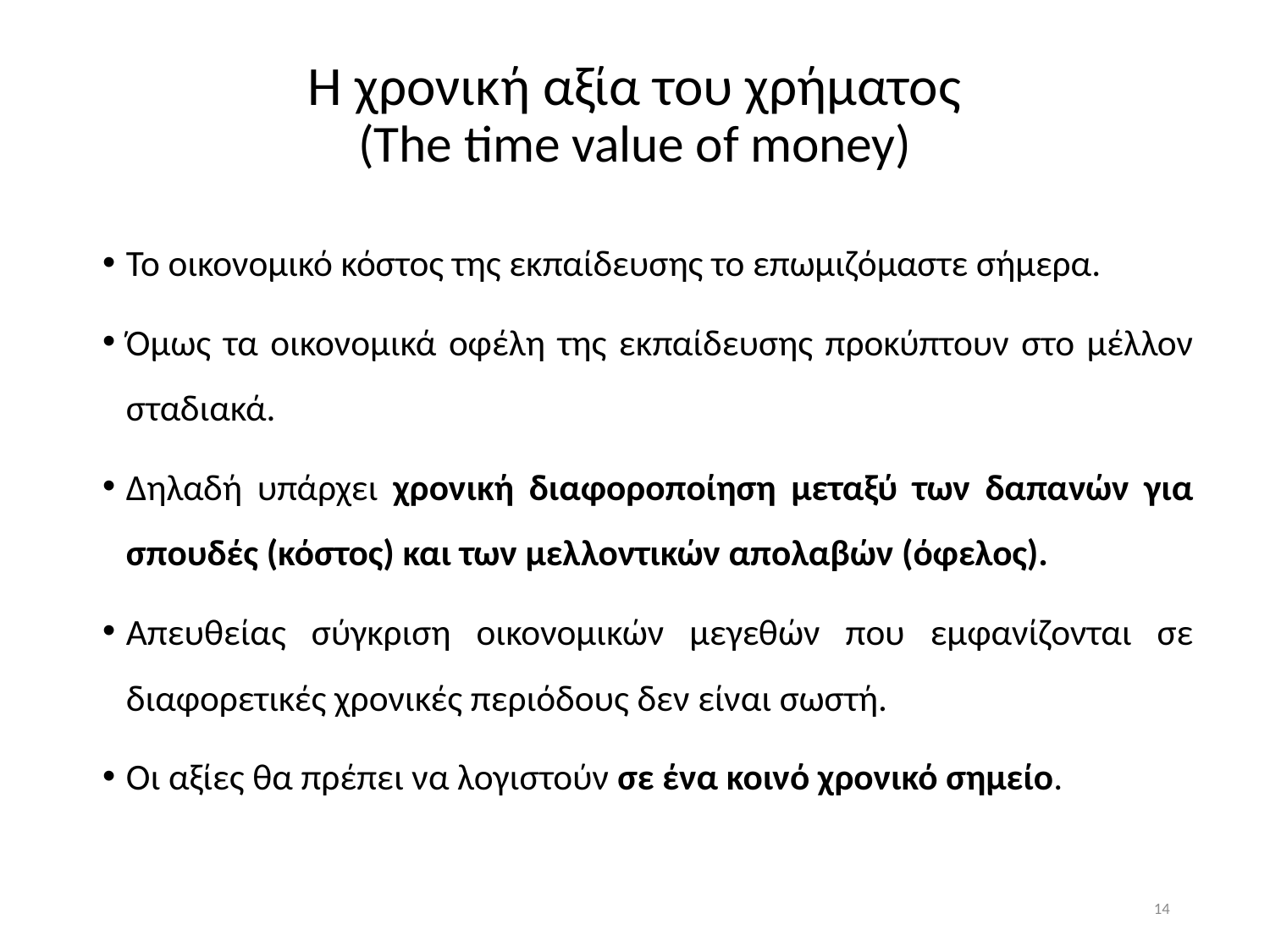

# Η χρονική αξία του χρήματος (The time value of money)
Το οικονομικό κόστος της εκπαίδευσης το επωμιζόμαστε σήμερα.
Όμως τα οικονομικά οφέλη της εκπαίδευσης προκύπτουν στο μέλλον σταδιακά.
Δηλαδή υπάρχει χρονική διαφοροποίηση μεταξύ των δαπανών για σπουδές (κόστος) και των μελλοντικών απολαβών (όφελος).
Απευθείας σύγκριση οικονομικών μεγεθών που εμφανίζονται σε διαφορετικές χρονικές περιόδους δεν είναι σωστή.
Οι αξίες θα πρέπει να λογιστούν σε ένα κοινό χρονικό σημείο.
14